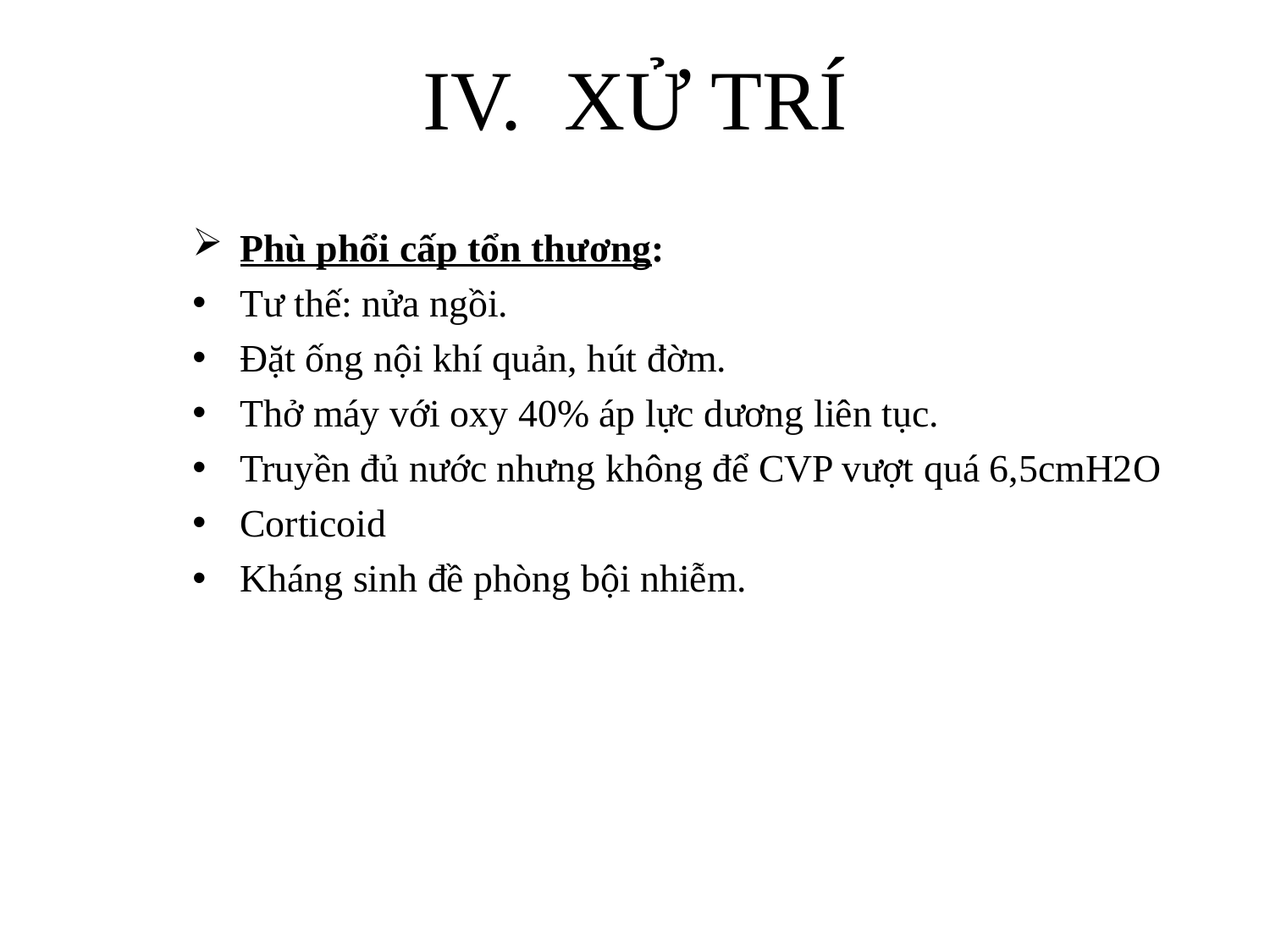

IV.  XỬ TRÍ
Phù phổi cấp tổn thương:
Tư thế: nửa ngồi.
Đặt ống nội khí quản, hút đờm.
Thở máy với oxy 40% áp lực dương liên tục.
Truyền đủ nước nhưng không để CVP vượt quá 6,5cmH2O
Corticoid
Kháng sinh đề phòng bội nhiễm.